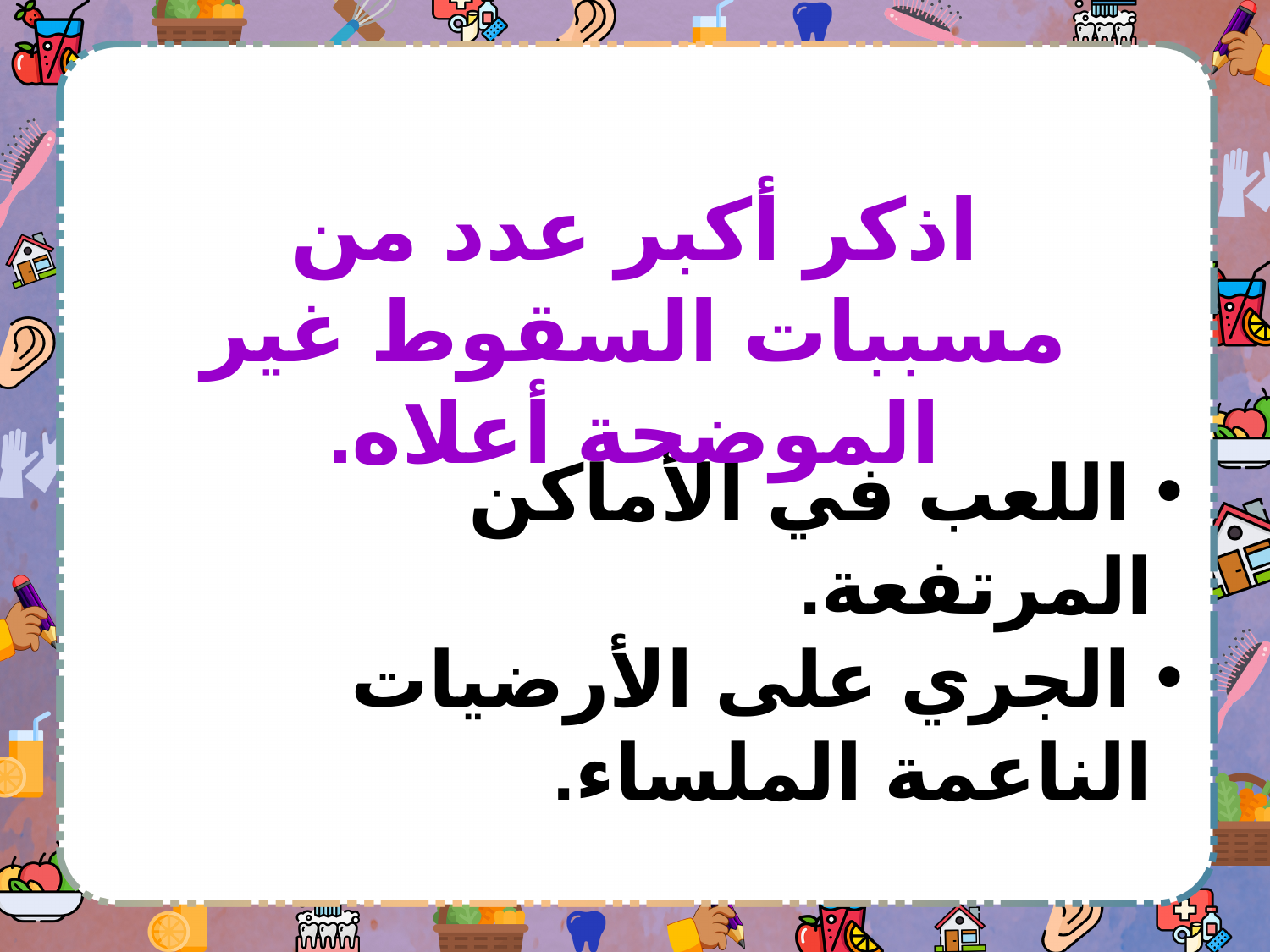

اذكر أكبر عدد من مسببات السقوط غير الموضحة أعلاه.
 اللعب في الأماكن المرتفعة.
 الجري على الأرضيات الناعمة الملساء.